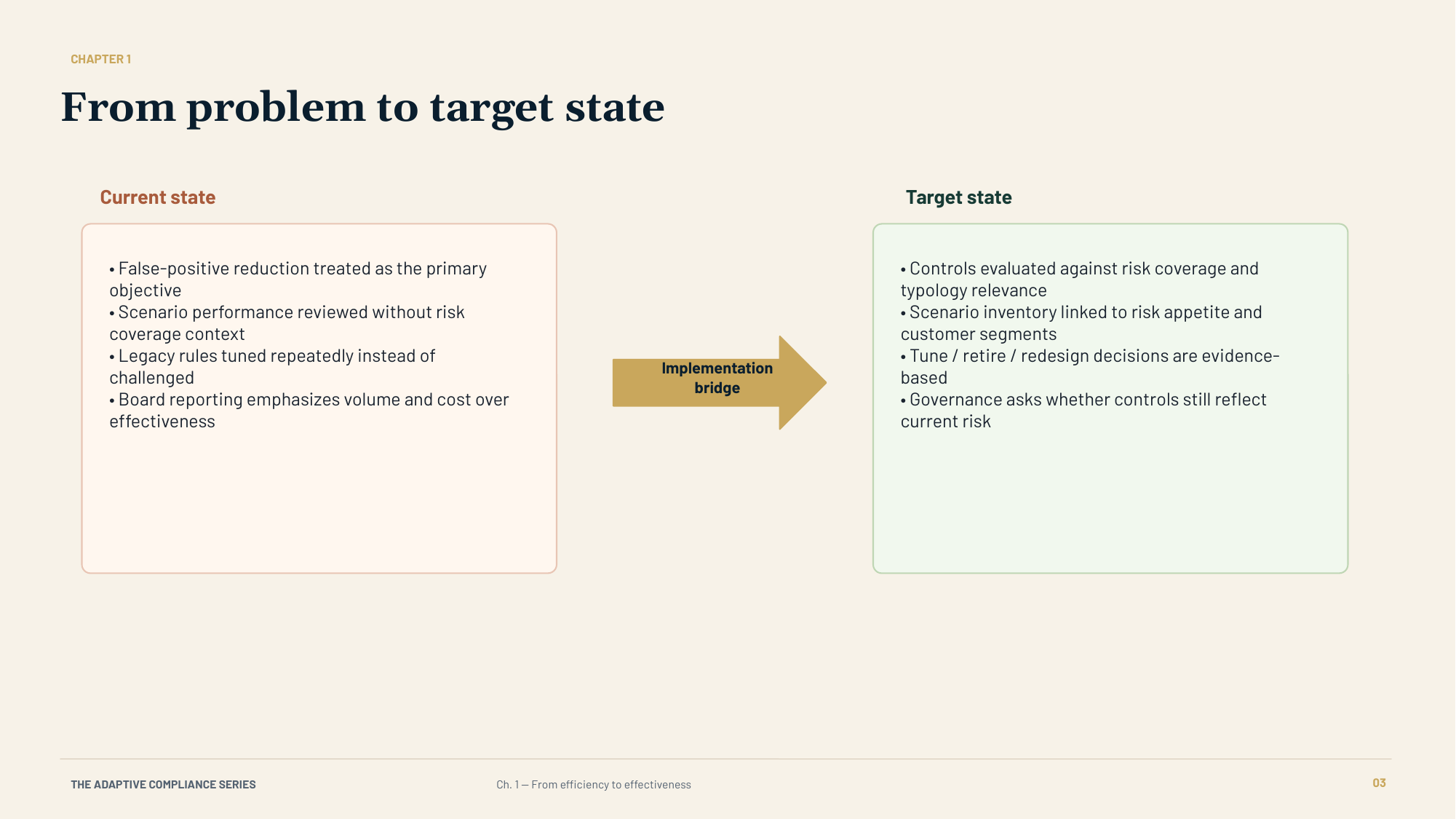

CHAPTER 1
From problem to target state
Current state
Target state

• False-positive reduction treated as the primary objective
• Scenario performance reviewed without risk coverage context
• Legacy rules tuned repeatedly instead of challenged
• Board reporting emphasizes volume and cost over effectiveness
• Controls evaluated against risk coverage and typology relevance
• Scenario inventory linked to risk appetite and customer segments
• Tune / retire / redesign decisions are evidence-based
• Governance asks whether controls still reflect current risk

Implementation
bridge

03
THE ADAPTIVE COMPLIANCE SERIES
Ch. 1 — From efficiency to effectiveness